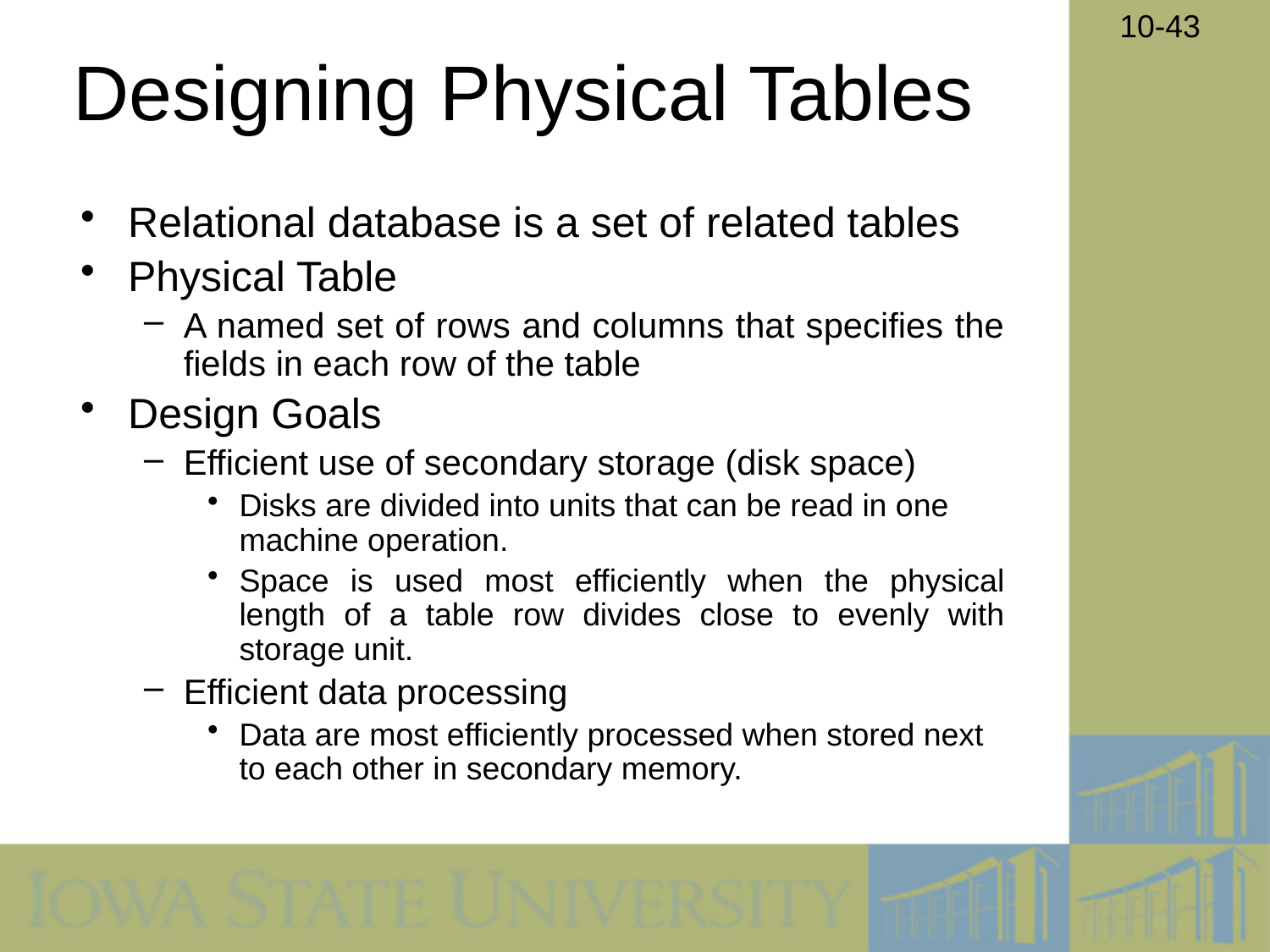

# Designing Physical Tables
Relational database is a set of related tables
Physical Table
A named set of rows and columns that specifies the fields in each row of the table
Design Goals
Efficient use of secondary storage (disk space)
Disks are divided into units that can be read in one machine operation.
Space is used most efficiently when the physical length of a table row divides close to evenly with storage unit.
Efficient data processing
Data are most efficiently processed when stored next to each other in secondary memory.